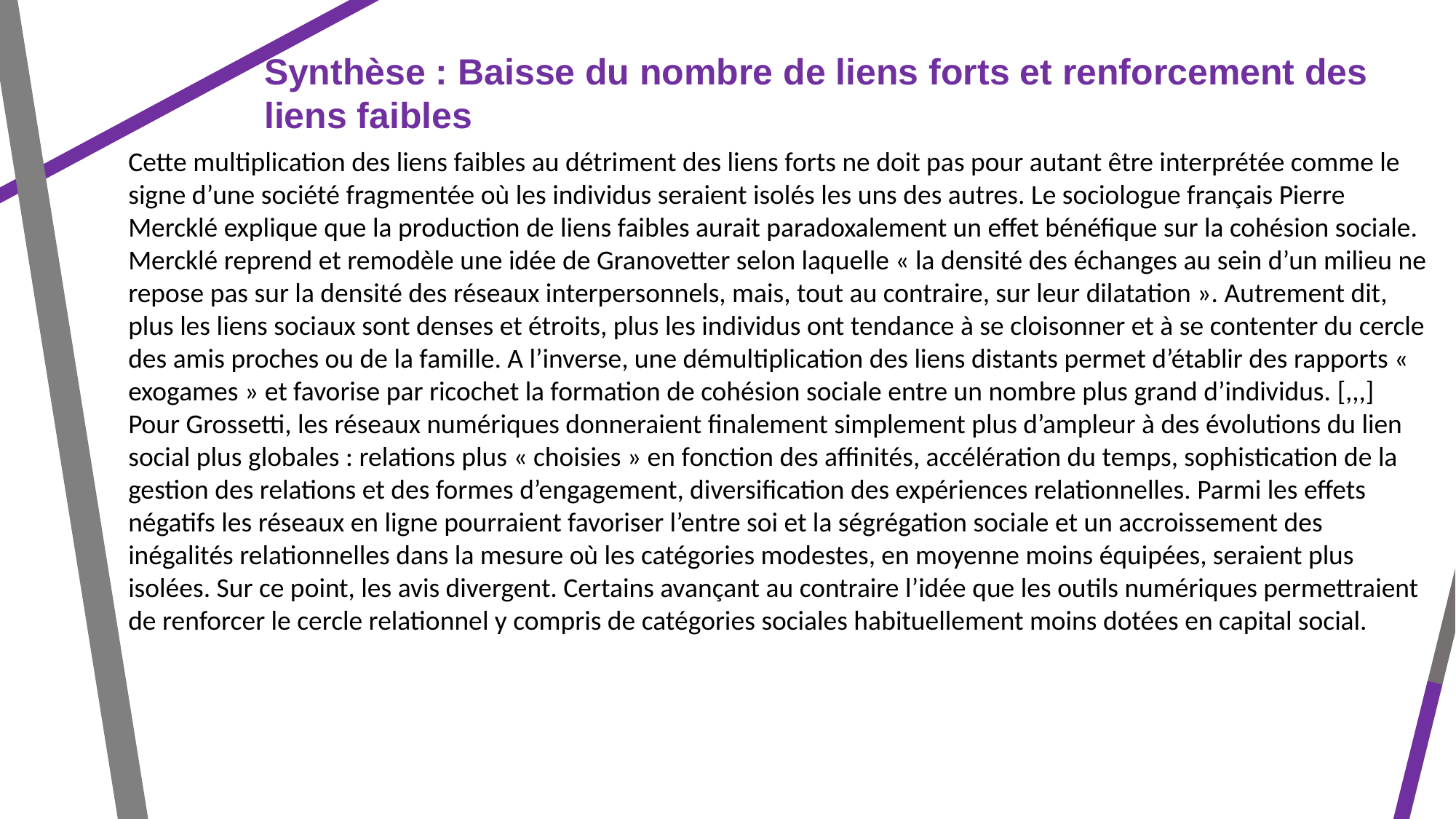

Synthèse : Baisse du nombre de liens forts et renforcement des liens faibles
Cette multiplication des liens faibles au détriment des liens forts ne doit pas pour autant être interprétée comme le signe d’une société fragmentée où les individus seraient isolés les uns des autres. Le sociologue français Pierre Mercklé explique que la production de liens faibles aurait paradoxalement un effet bénéfique sur la cohésion sociale. Mercklé reprend et remodèle une idée de Granovetter selon laquelle « la densité des échanges au sein d’un milieu ne repose pas sur la densité des réseaux interpersonnels, mais, tout au contraire, sur leur dilatation ». Autrement dit, plus les liens sociaux sont denses et étroits, plus les individus ont tendance à se cloisonner et à se contenter du cercle des amis proches ou de la famille. A l’inverse, une démultiplication des liens distants permet d’établir des rapports « exogames » et favorise par ricochet la formation de cohésion sociale entre un nombre plus grand d’individus. [,,,]
Pour Grossetti, les réseaux numériques donneraient finalement simplement plus d’ampleur à des évolutions du lien social plus globales : relations plus « choisies » en fonction des affinités, accélération du temps, sophistication de la gestion des relations et des formes d’engagement, diversification des expériences relationnelles. Parmi les effets négatifs les réseaux en ligne pourraient favoriser l’entre soi et la ségrégation sociale et un accroissement des inégalités relationnelles dans la mesure où les catégories modestes, en moyenne moins équipées, seraient plus isolées. Sur ce point, les avis divergent. Certains avançant au contraire l’idée que les outils numériques permettraient de renforcer le cercle relationnel y compris de catégories sociales habituellement moins dotées en capital social.